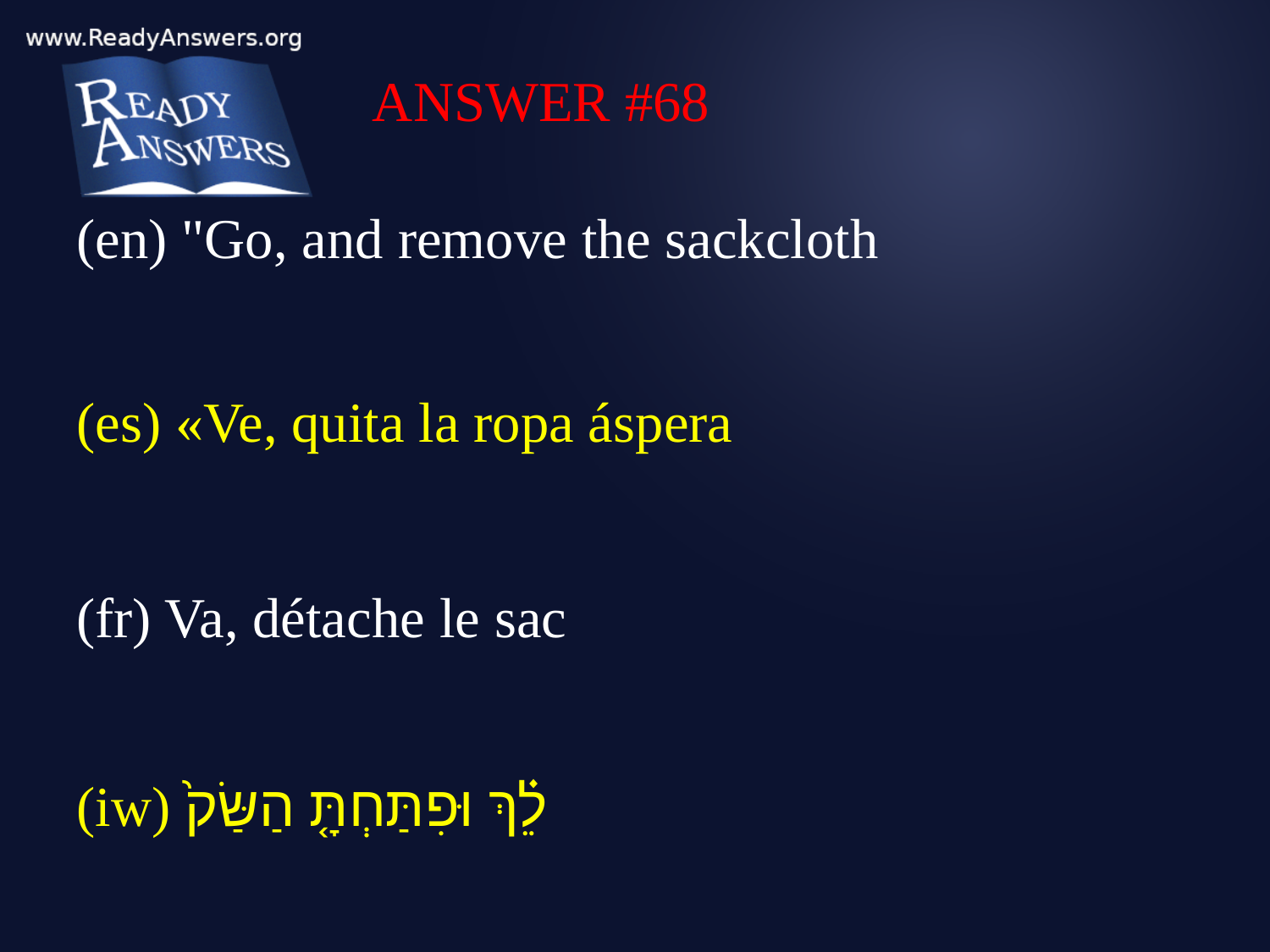

ANSWER #68
(en) "Go, and remove the sackcloth
(es) «Ve, quita la ropa áspera
(fr) Va, détache le sac
(iw) לֵ֗ךְ וּפִתַּחְתָּ֤ הַשַּׂק֙